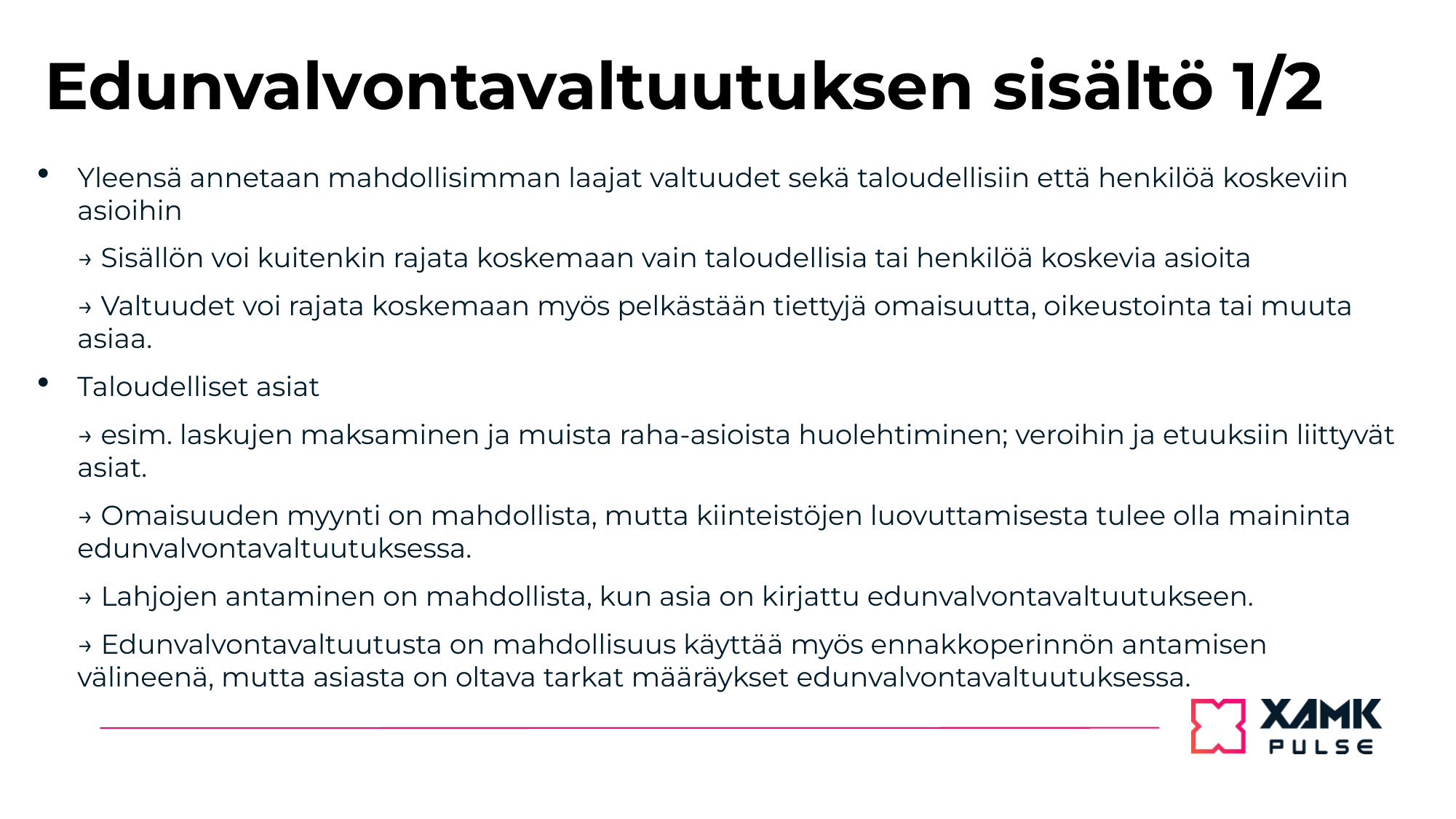

# Edunvalvontavaltuutuksen sisältö 1/2
Yleensä annetaan mahdollisimman laajat valtuudet sekä taloudellisiin että henkilöä koskeviin asioihin
→ Sisällön voi kuitenkin rajata koskemaan vain taloudellisia tai henkilöä koskevia asioita
→ Valtuudet voi rajata koskemaan myös pelkästään tiettyjä omaisuutta, oikeustointa tai muuta asiaa.
Taloudelliset asiat
→ esim. laskujen maksaminen ja muista raha-asioista huolehtiminen; veroihin ja etuuksiin liittyvät asiat.
→ Omaisuuden myynti on mahdollista, mutta kiinteistöjen luovuttamisesta tulee olla maininta edunvalvontavaltuutuksessa.
→ Lahjojen antaminen on mahdollista, kun asia on kirjattu edunvalvontavaltuutukseen.
→ Edunvalvontavaltuutusta on mahdollisuus käyttää myös ennakkoperinnön antamisen välineenä, mutta asiasta on oltava tarkat määräykset edunvalvontavaltuutuksessa.